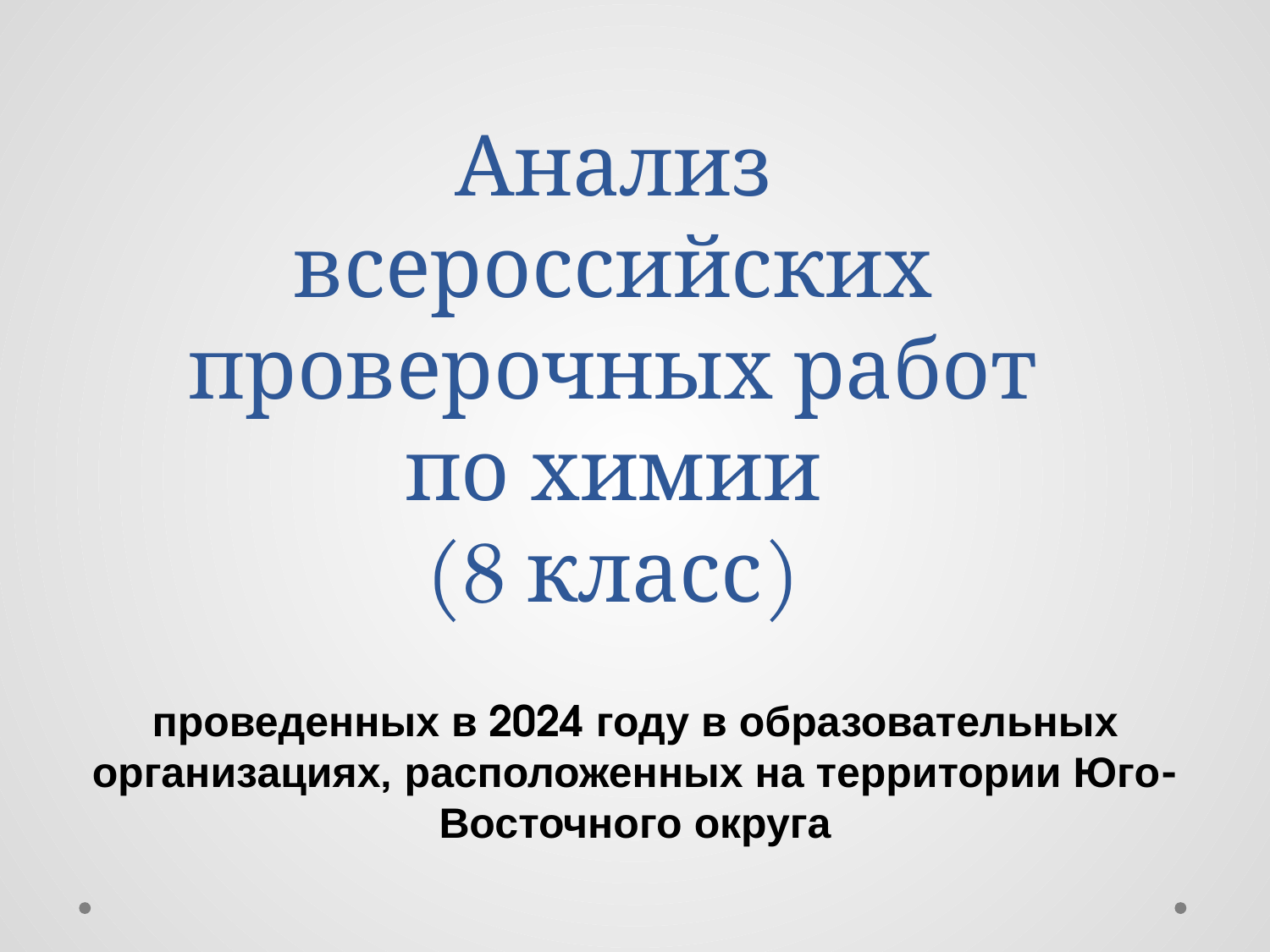

# Анализ всероссийских проверочных работ по химии (8 класс)
проведенных в 2024 году в образовательных организациях, расположенных на территории Юго-Восточного округа